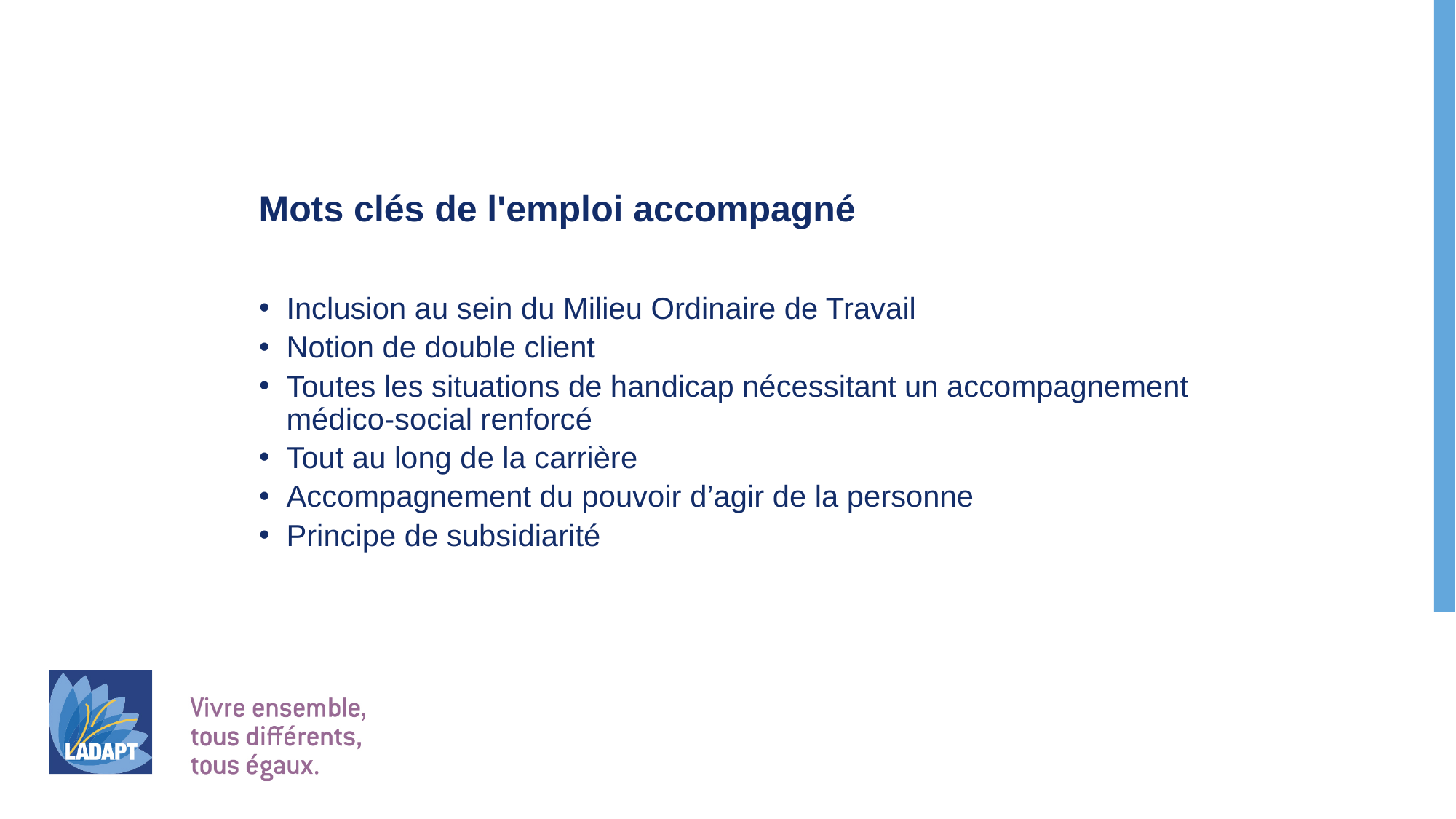

Mots clés de l'emploi accompagné
Inclusion au sein du Milieu Ordinaire de Travail
Notion de double client
Toutes les situations de handicap nécessitant un accompagnement médico-social renforcé
Tout au long de la carrière
Accompagnement du pouvoir d’agir de la personne
Principe de subsidiarité